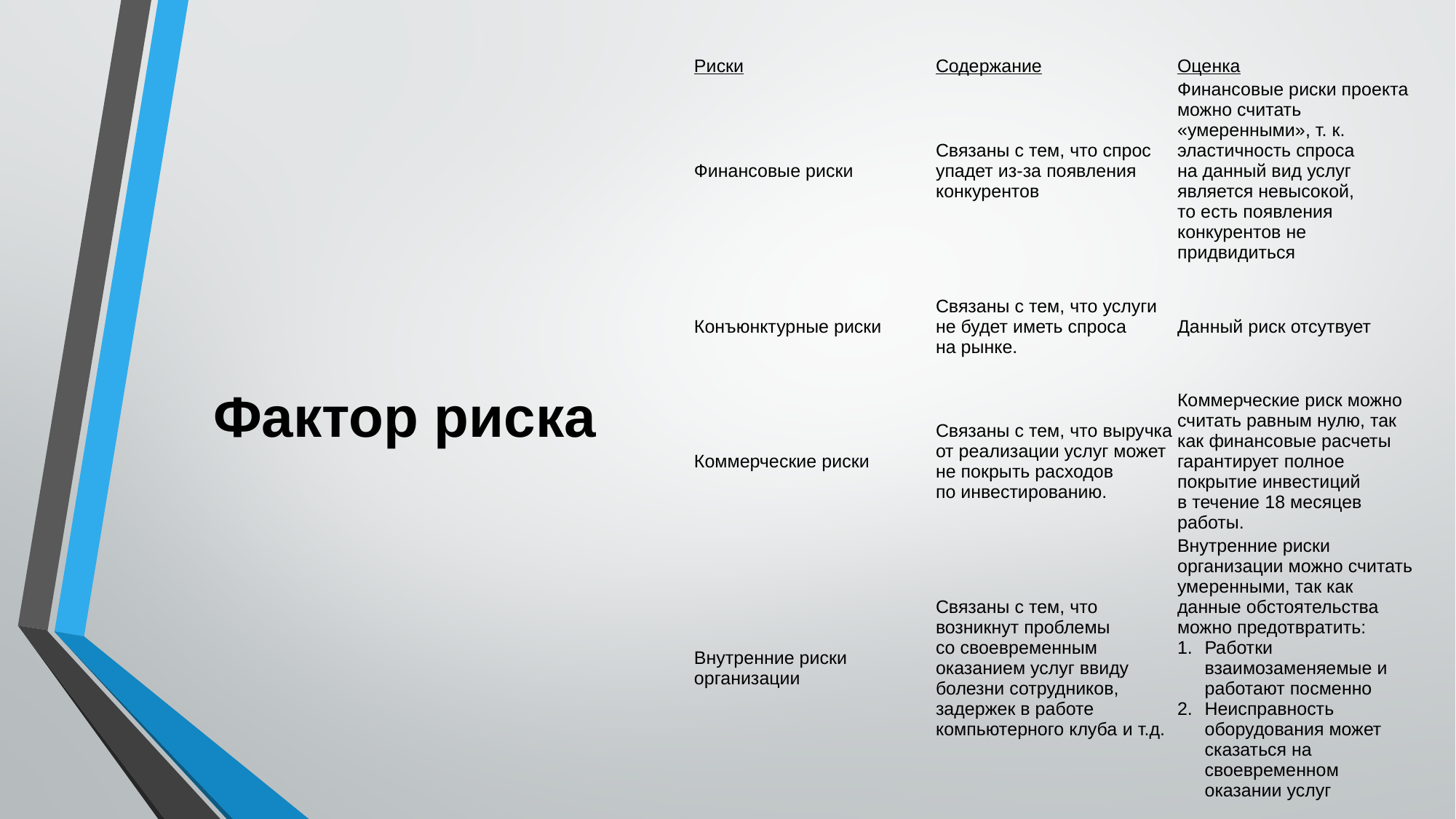

| Риски | Содержание | Оценка |
| --- | --- | --- |
| Финансовые риски | Связаны с тем, что спрос упадет из-за появления конкурентов | Финансовые риски проекта можно считать «умеренными», т. к. эластичность спроса на данный вид услуг является невысокой, то есть появления конкурентов не придвидиться |
| Конъюнктурные риски | Связаны с тем, что услуги не будет иметь спроса на рынке. | Данный риск отсутвует |
| Коммерческие риски | Связаны с тем, что выручка от реализации услуг может не покрыть расходов по инвестированию. | Коммерческие риск можно считать равным нулю, так как финансовые расчеты гарантирует полное покрытие инвестиций в течение 18 месяцев работы. |
| Внутренние риски организации | Связаны с тем, что возникнут проблемы со своевременным оказанием услуг ввиду болезни сотрудников, задержек в работе компьютерного клуба и т.д. | Внутренние риски организации можно считать умеренными, так как данные обстоятельства можно предотвратить: Работки взаимозаменяемые и работают посменно Неисправность оборудования может сказаться на своевременном оказании услуг |
# Фактор риска